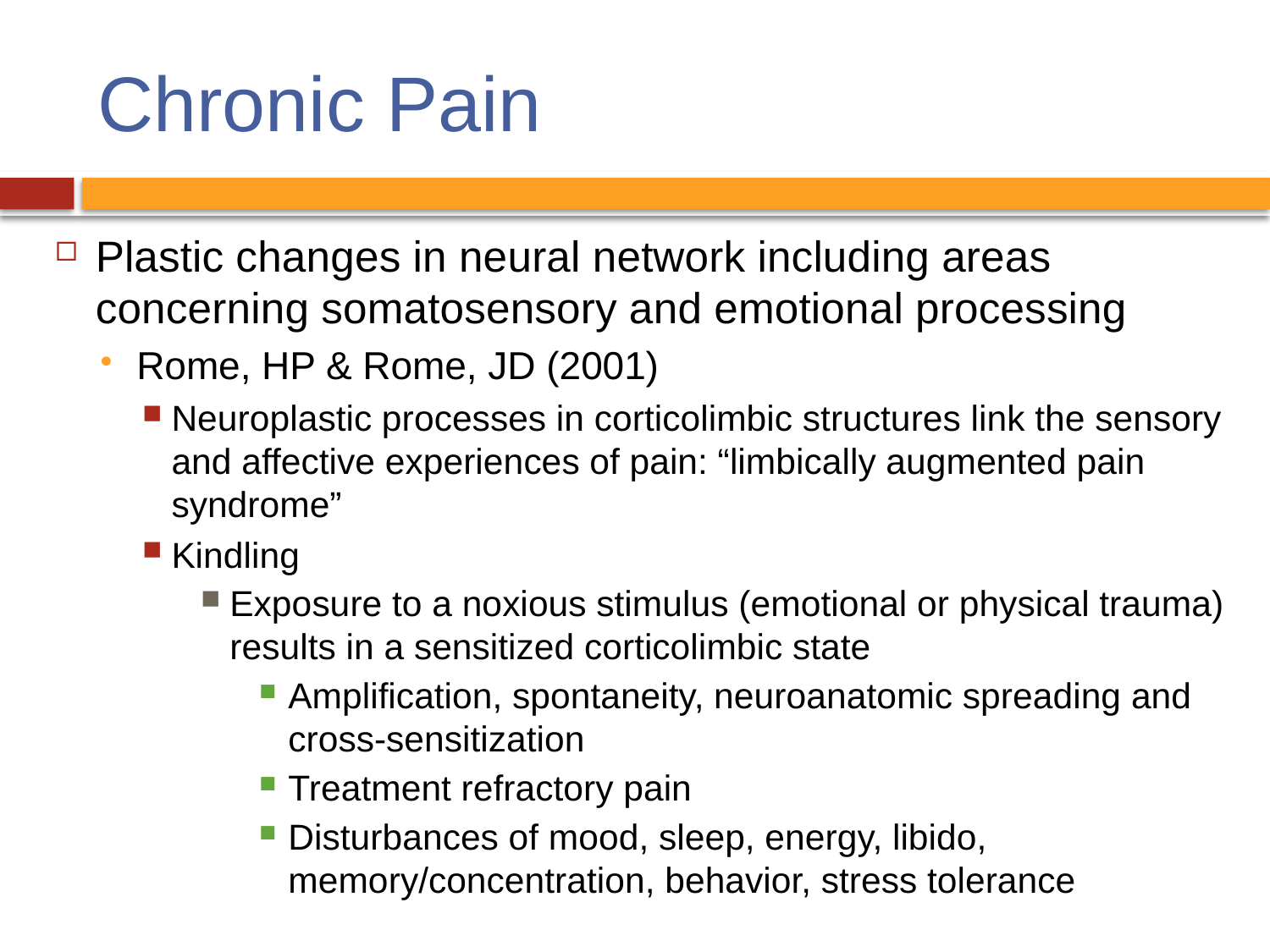

# Chronic Pain
Plastic changes in neural network including areas concerning somatosensory and emotional processing
Rome, HP & Rome, JD (2001)
Neuroplastic processes in corticolimbic structures link the sensory and affective experiences of pain: “limbically augmented pain syndrome”
Kindling
Exposure to a noxious stimulus (emotional or physical trauma) results in a sensitized corticolimbic state
Amplification, spontaneity, neuroanatomic spreading and cross-sensitization
Treatment refractory pain
Disturbances of mood, sleep, energy, libido, memory/concentration, behavior, stress tolerance